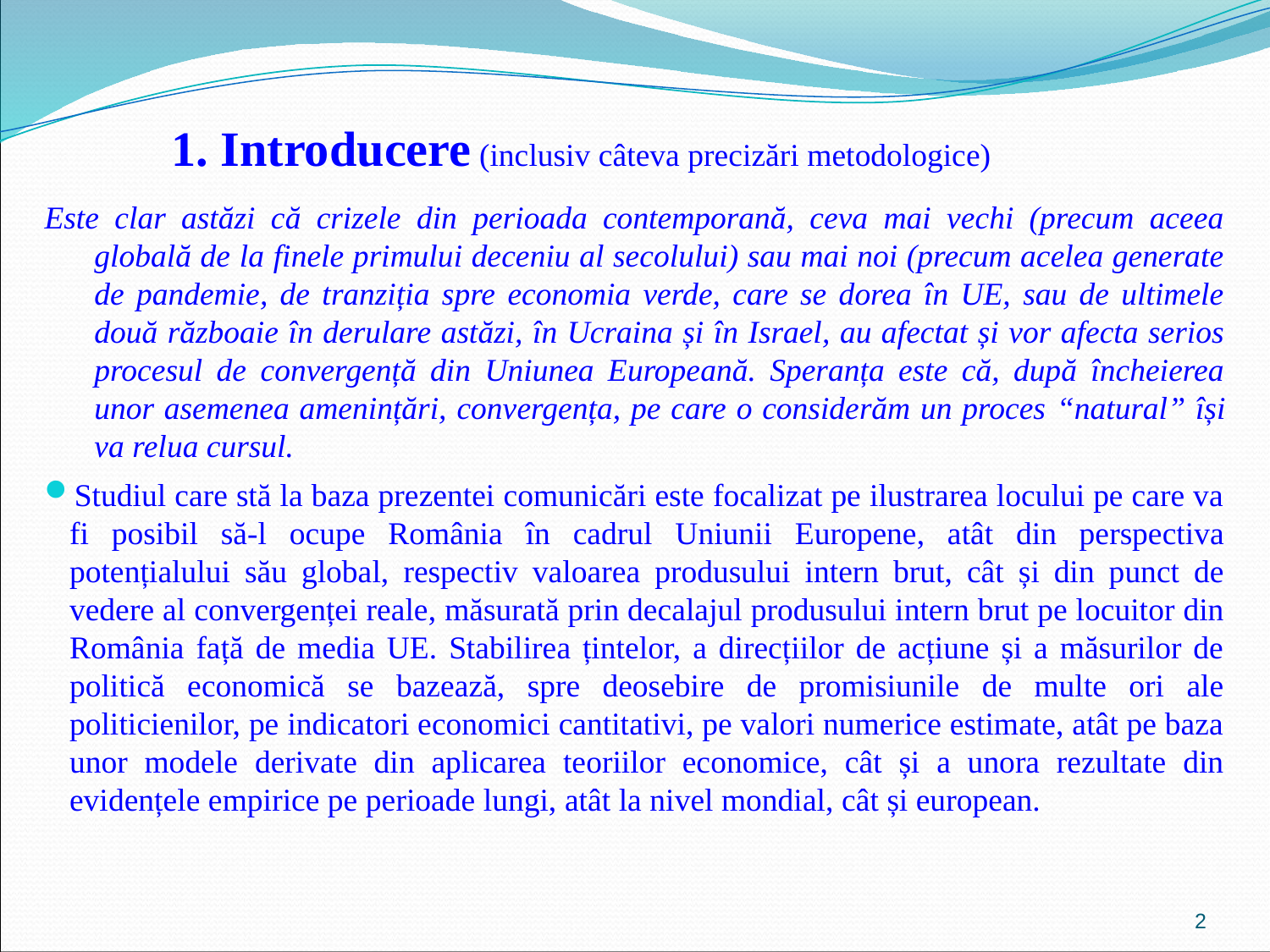

1. Introducere (inclusiv câteva precizări metodologice)
Este clar astăzi că crizele din perioada contemporană, ceva mai vechi (precum aceea globală de la finele primului deceniu al secolului) sau mai noi (precum acelea generate de pandemie, de tranziția spre economia verde, care se dorea în UE, sau de ultimele două războaie în derulare astăzi, în Ucraina și în Israel, au afectat și vor afecta serios procesul de convergență din Uniunea Europeană. Speranța este că, după încheierea unor asemenea amenințări, convergența, pe care o considerăm un proces “natural” își va relua cursul.
Studiul care stă la baza prezentei comunicări este focalizat pe ilustrarea locului pe care va fi posibil să-l ocupe România în cadrul Uniunii Europene, atât din perspectiva potențialului său global, respectiv valoarea produsului intern brut, cât și din punct de vedere al convergenței reale, măsurată prin decalajul produsului intern brut pe locuitor din România față de media UE. Stabilirea țintelor, a direcțiilor de acțiune și a măsurilor de politică economică se bazează, spre deosebire de promisiunile de multe ori ale politicienilor, pe indicatori economici cantitativi, pe valori numerice estimate, atât pe baza unor modele derivate din aplicarea teoriilor economice, cât și a unora rezultate din evidențele empirice pe perioade lungi, atât la nivel mondial, cât și european.

2